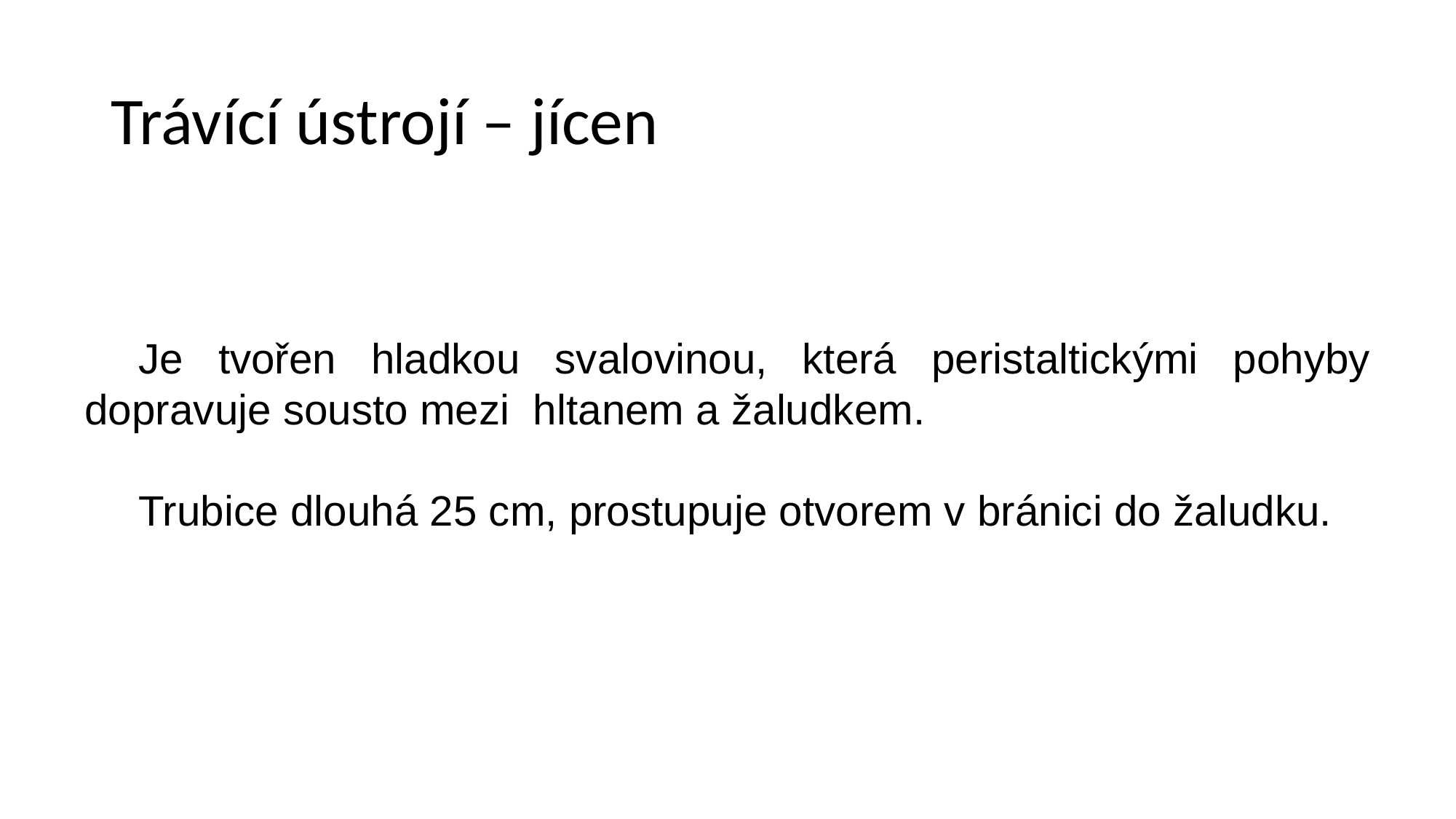

# Trávící ústrojí – jícen
Je tvořen hladkou svalovinou, která peristaltickými pohyby dopravuje sousto mezi  hltanem a žaludkem.

Trubice dlouhá 25 cm, prostupuje otvorem v bránici do žaludku.